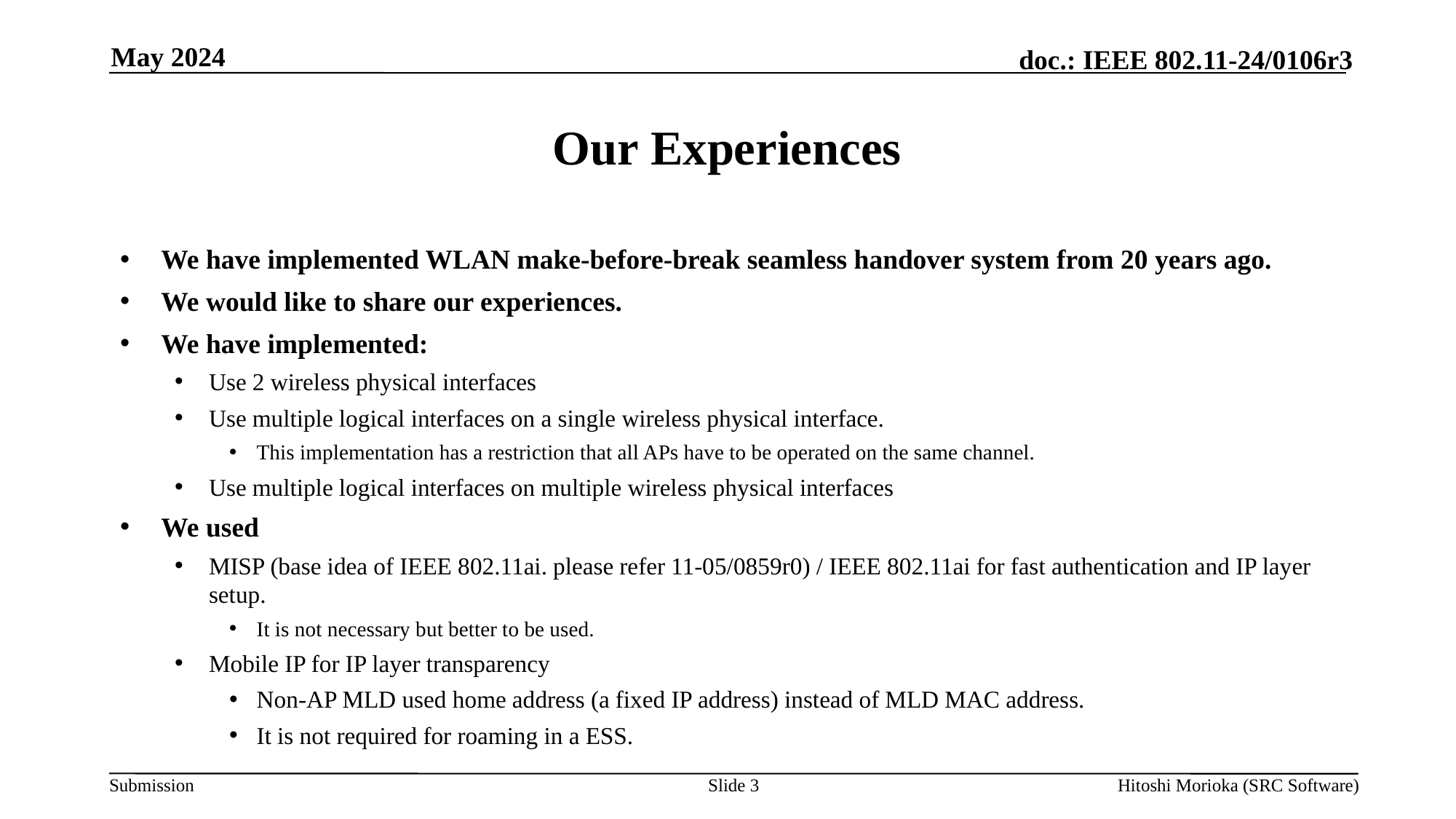

May 2024
# Our Experiences
We have implemented WLAN make-before-break seamless handover system from 20 years ago.
We would like to share our experiences.
We have implemented:
Use 2 wireless physical interfaces
Use multiple logical interfaces on a single wireless physical interface.
This implementation has a restriction that all APs have to be operated on the same channel.
Use multiple logical interfaces on multiple wireless physical interfaces
We used
MISP (base idea of IEEE 802.11ai. please refer 11-05/0859r0) / IEEE 802.11ai for fast authentication and IP layer setup.
It is not necessary but better to be used.
Mobile IP for IP layer transparency
Non-AP MLD used home address (a fixed IP address) instead of MLD MAC address.
It is not required for roaming in a ESS.
Slide 3
Hitoshi Morioka (SRC Software)